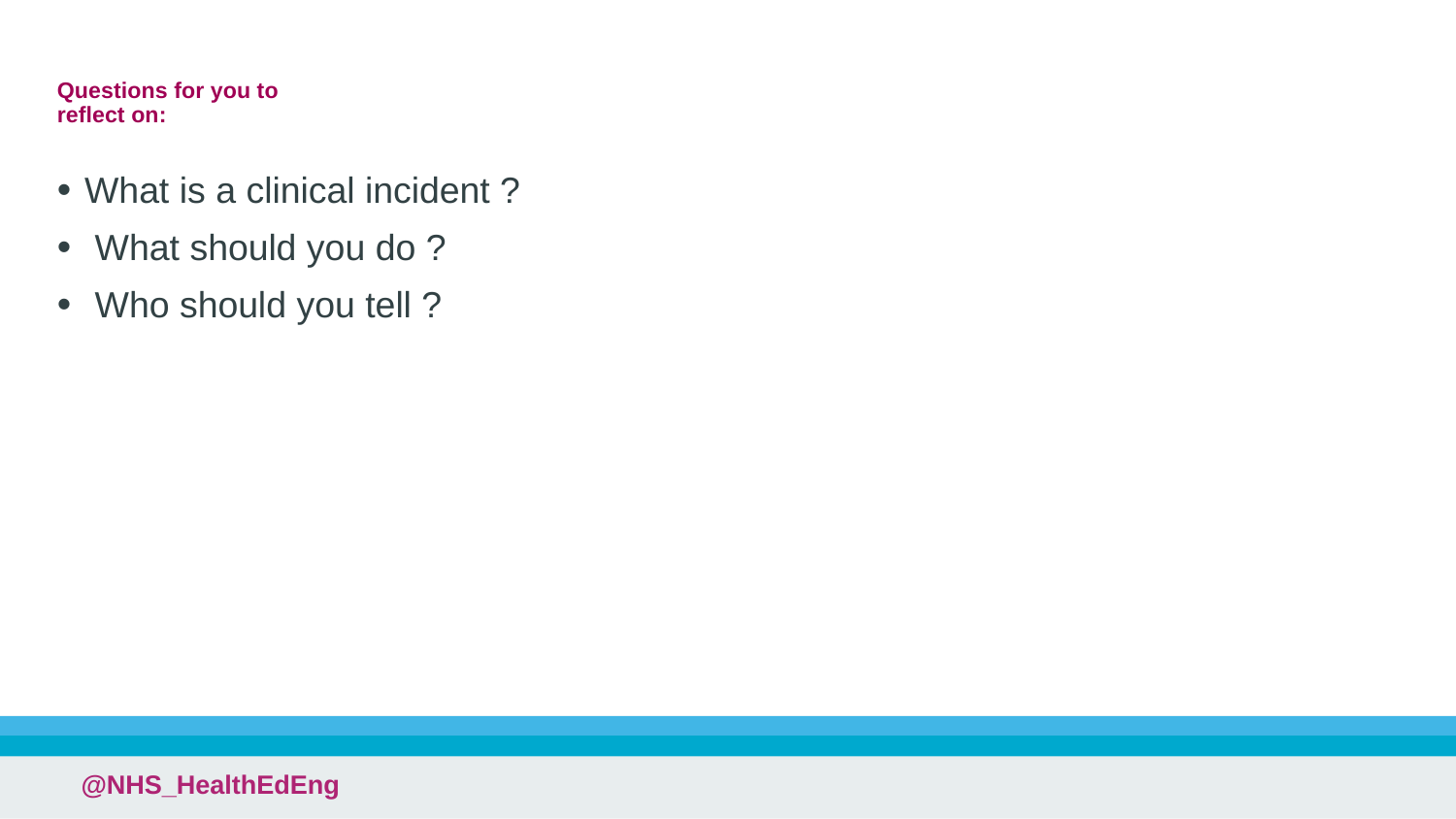

# Questions for you to reflect on:
What is a clinical incident ?
 What should you do ?
 Who should you tell ?